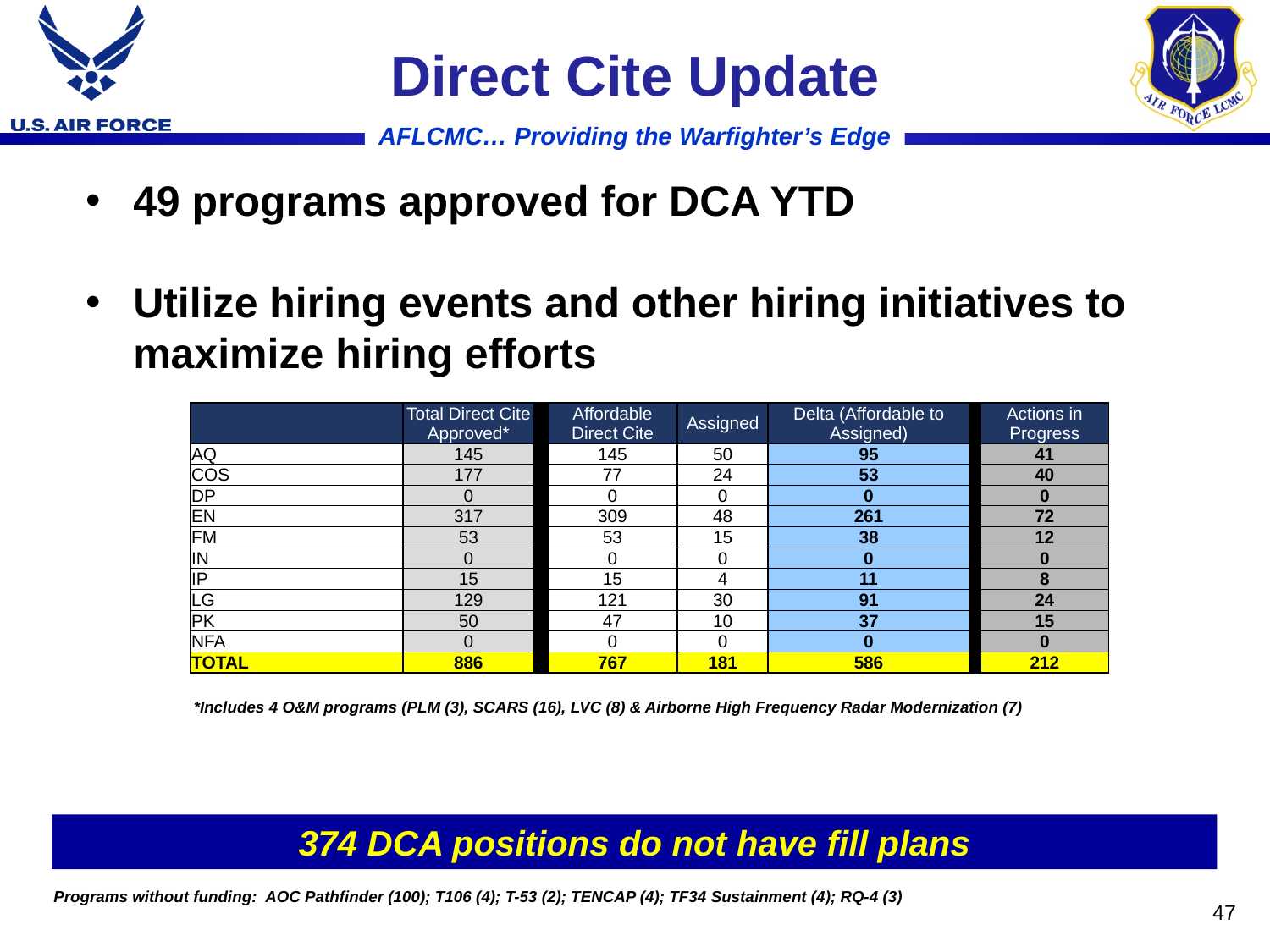

# Direct Cite Update

49 programs approved for DCA YTD

Utilize hiring events and other hiring initiatives to maximize hiring efforts
|  | Total Direct Cite Approved\* |  | Affordable Direct Cite | Assigned | Delta (Affordable to Assigned) |  | Actions in Progress |
| --- | --- | --- | --- | --- | --- | --- | --- |
| AQ | 145 |  | 145 | 50 | 95 |  | 41 |
| COS | 177 |  | 77 | 24 | 53 |  | 40 |
| DP | 0 |  | 0 | 0 | 0 |  | 0 |
| EN | 317 |  | 309 | 48 | 261 |  | 72 |
| FM | 53 |  | 53 | 15 | 38 |  | 12 |
| IN | 0 |  | 0 | 0 | 0 |  | 0 |
| IP | 15 |  | 15 | 4 | 11 |  | 8 |
| LG | 129 |  | 121 | 30 | 91 |  | 24 |
| PK | 50 |  | 47 | 10 | 37 |  | 15 |
| NFA | 0 |  | 0 | 0 | 0 |  | 0 |
| TOTAL | 886 |  | 767 | 181 | 586 |  | 212 |
*Includes 4 O&M programs (PLM (3), SCARS (16), LVC (8) & Airborne High Frequency Radar Modernization (7)
374 DCA positions do not have fill plans
47
Programs without funding:  AOC Pathfinder (100); T106 (4); T-53 (2); TENCAP (4); TF34 Sustainment (4); RQ-4 (3)